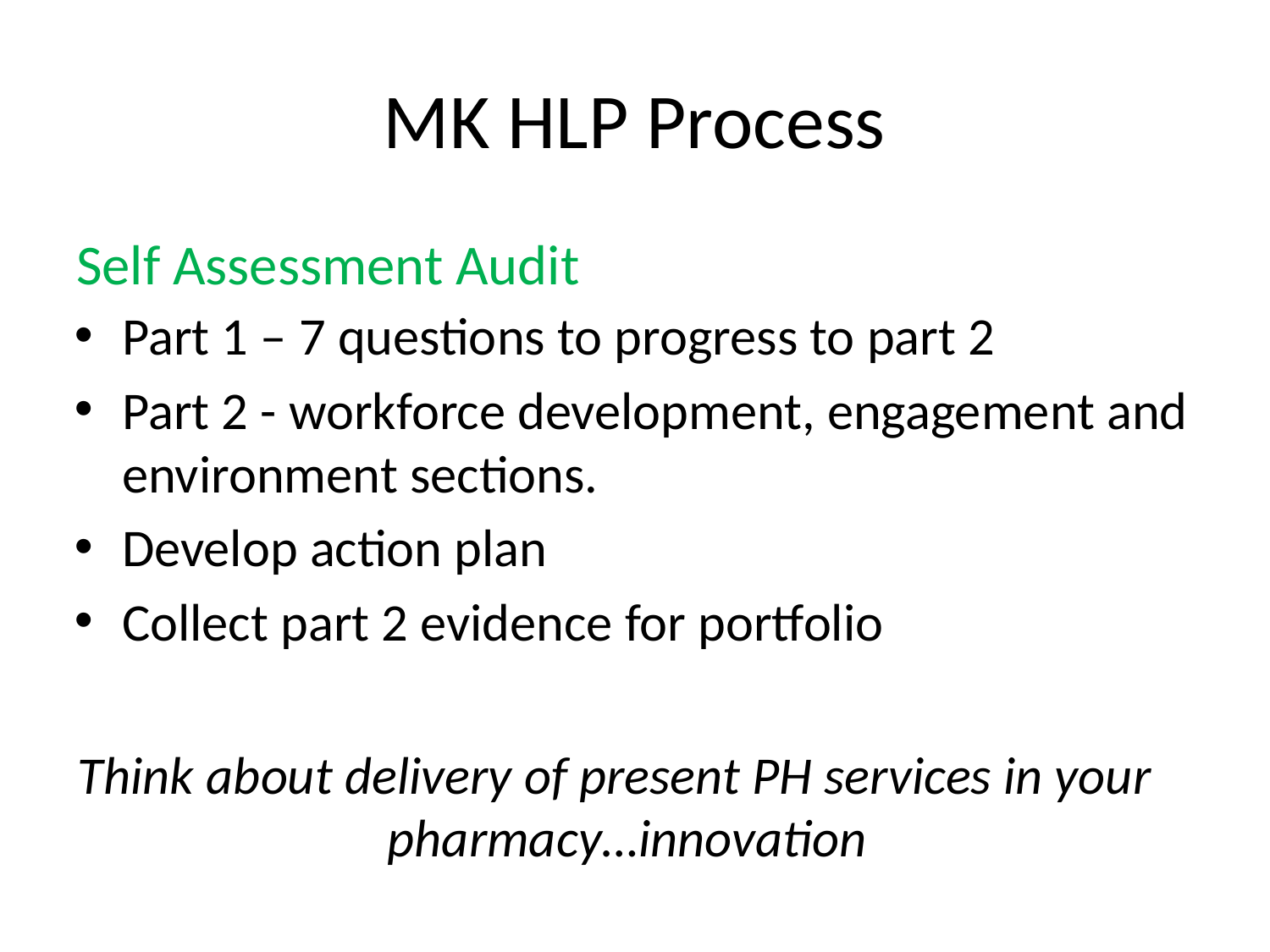

# MK HLP Process
Self Assessment Audit

Part 1 – 7 questions to progress to part 2
Part 2 - workforce development, engagement and environment sections.
Develop action plan
Collect part 2 evidence for portfolio

Think about delivery of present PH services in your     pharmacy…innovation